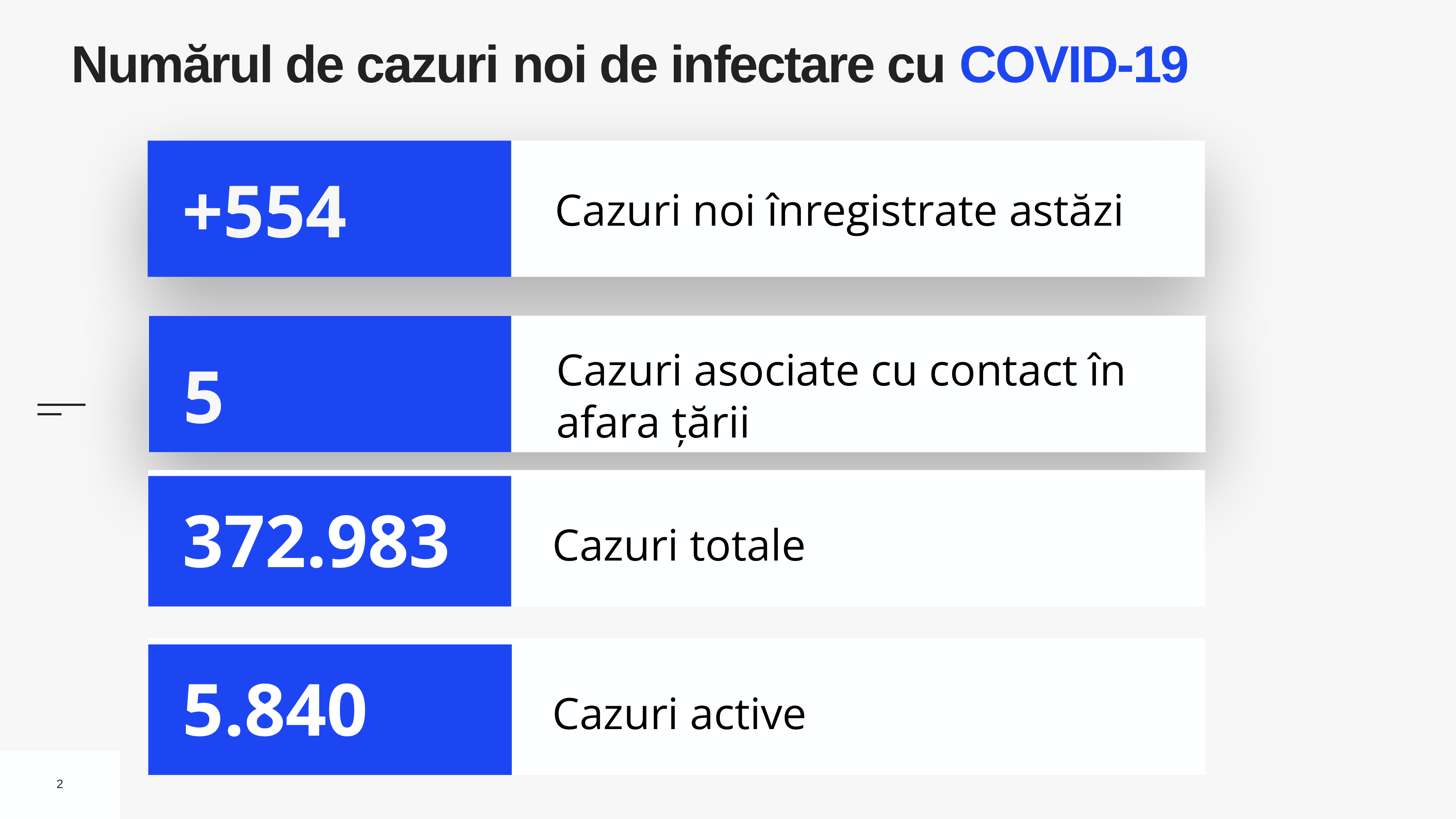

# Numărul de cazuri noi de infectare cu COVID-19

Cazuri noi înregistrate astăzi

+554

Cazuri asociate cu contact în afara țării

5

Cazuri totale

372.983

Cazuri active

5.840
2